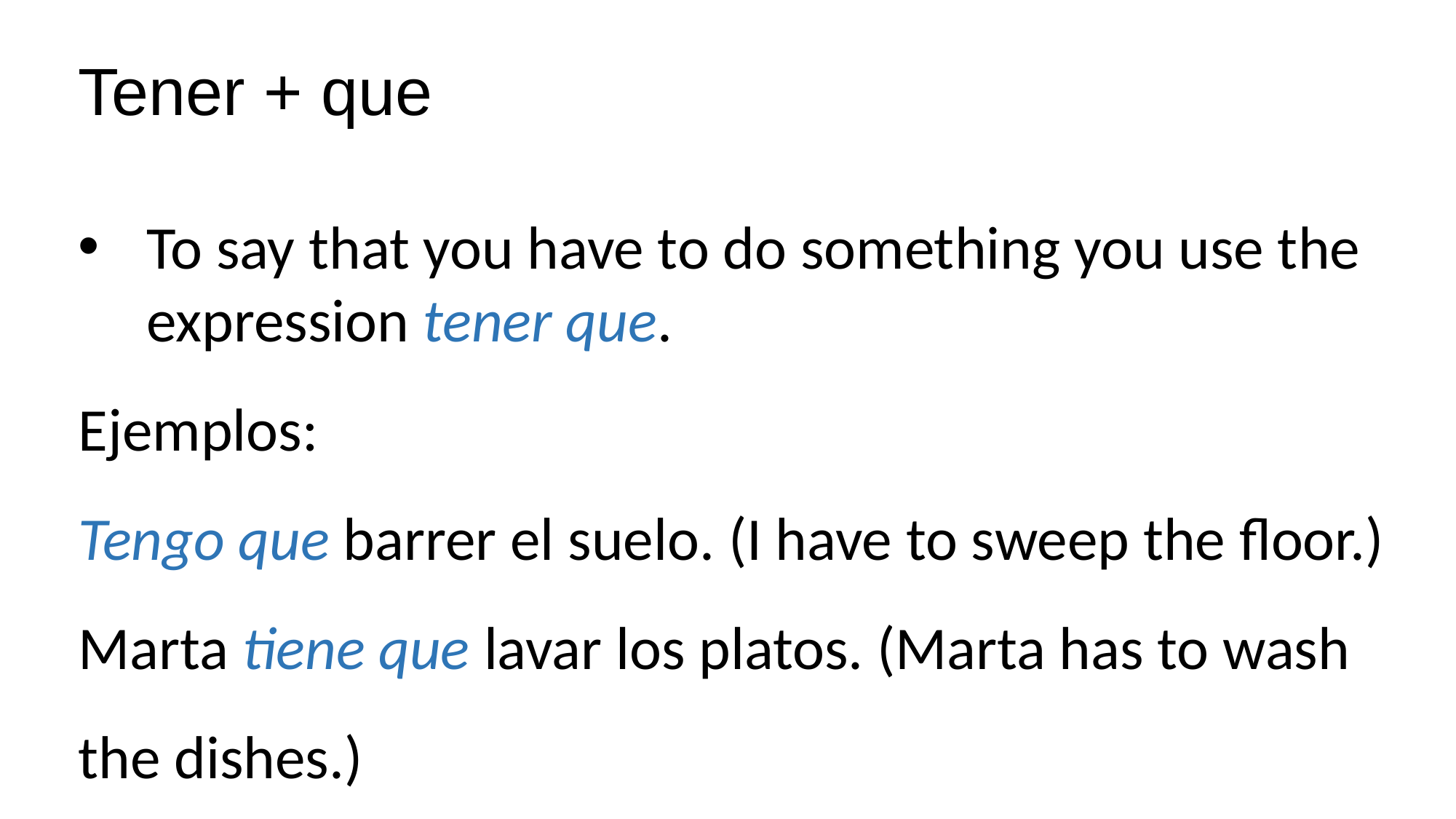

Tener + que

To say that you have to do something you use the expression tener que.
Ejemplos:
Tengo que barrer el suelo. (I have to sweep the floor.)
Marta tiene que lavar los platos. (Marta has to wash the dishes.)